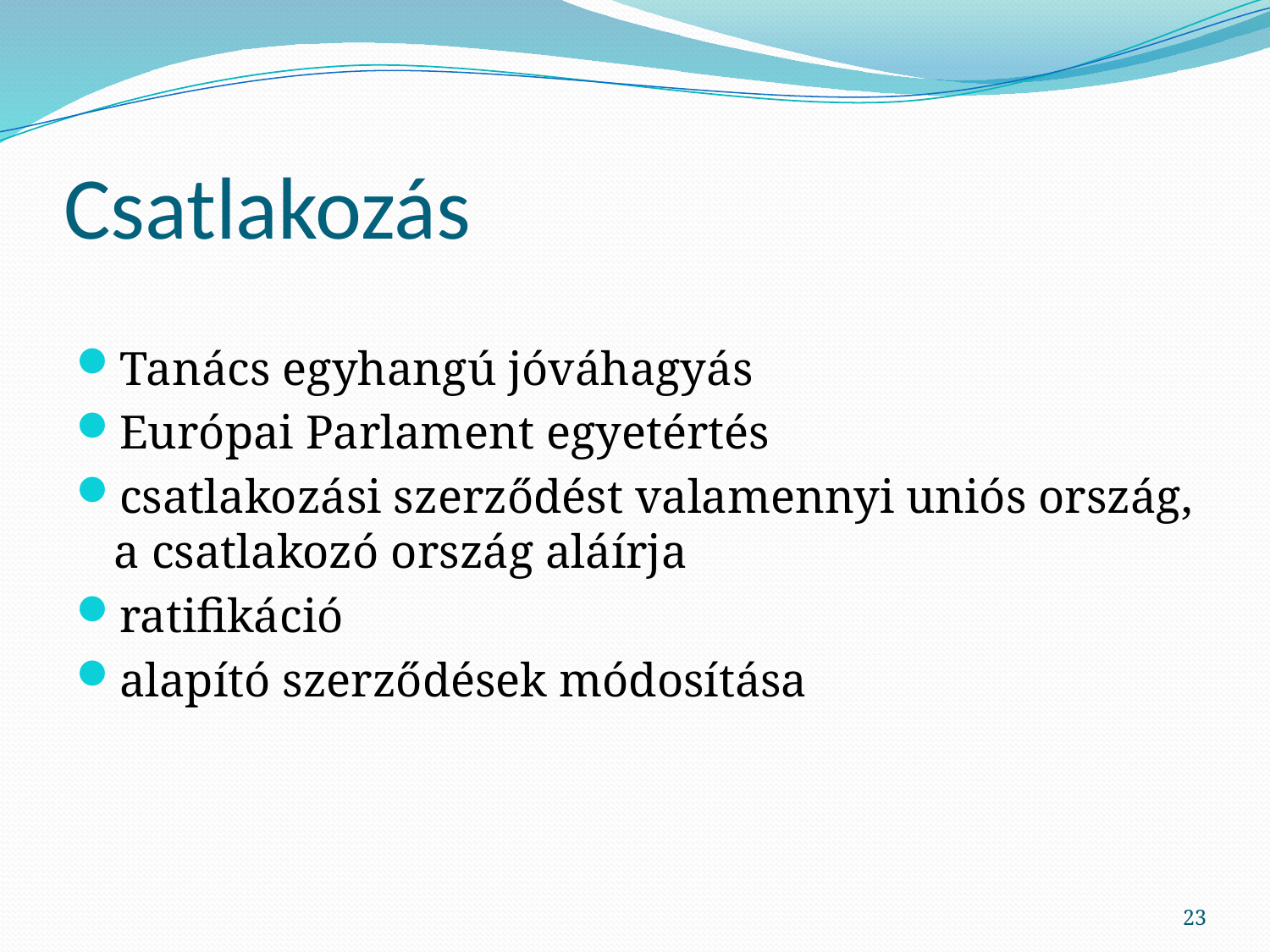

# Csatlakozás

Tanács egyhangú jóváhagyás
Európai Parlament egyetértés
csatlakozási szerződést valamennyi uniós ország, a csatlakozó ország aláírja
ratifikáció
alapító szerződések módosítása
23